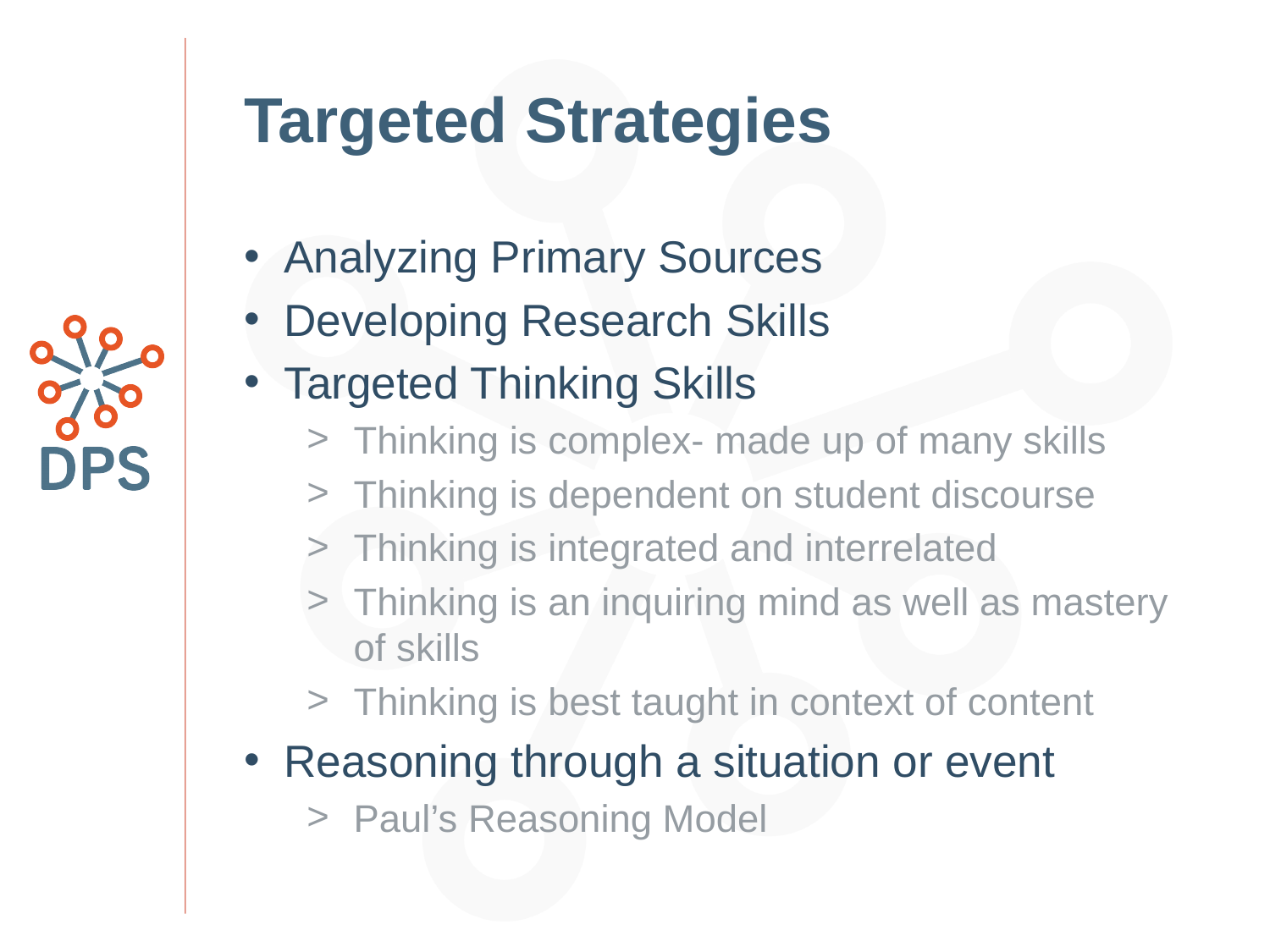

# Targeted Strategies
Analyzing Primary Sources
Developing Research Skills
Targeted Thinking Skills
Thinking is complex- made up of many skills
Thinking is dependent on student discourse
Thinking is integrated and interrelated
Thinking is an inquiring mind as well as mastery of skills
Thinking is best taught in context of content
Reasoning through a situation or event
Paul’s Reasoning Model